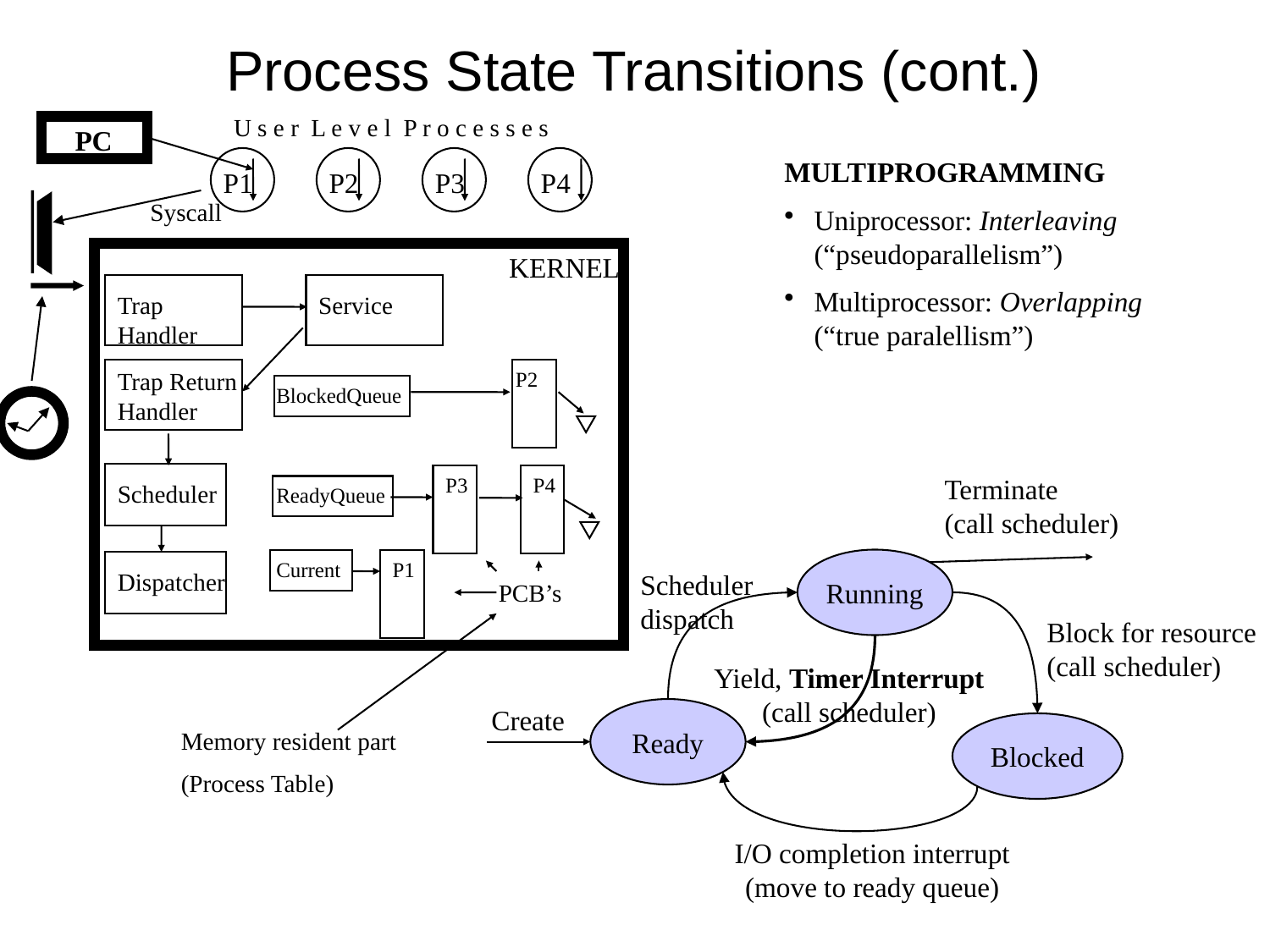

Process State Transitions (cont.)
U s e r  L e v e l  P r o c e s s e s

PC

P1
P2
P3
P4
MULTIPROGRAMMING
Uniprocessor: Interleaving (“pseudoparallelism”)
Multiprocessor: Overlapping (“true paralellism”)

Syscall
!

KERNEL

Trap Handler

Service

Trap Return Handler
P2

BlockedQueue

Scheduler

Dispatcher

P3

P4

Terminate
(call scheduler)
ReadyQueue

Running
Current

P1

Scheduler
dispatch

PCB’s

Block for resource
(call scheduler)

Yield, Timer Interrupt
(call scheduler)
Create
Ready
Blocked
Memory resident part
(Process Table)
I/O completion interrupt
(move to ready queue)